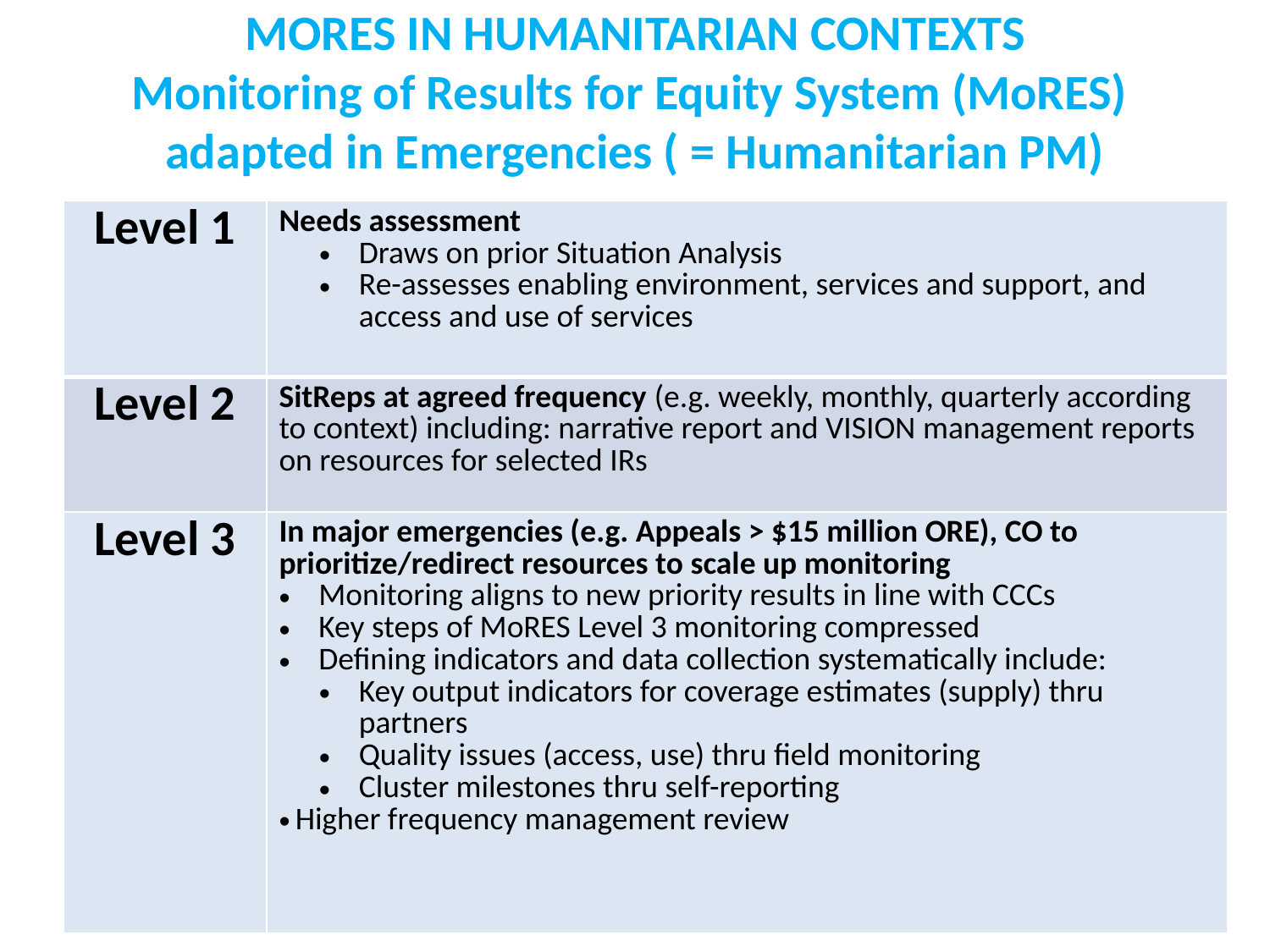

# MORES IN HUMANITARIAN CONTEXTS Monitoring of Results for Equity System (MoRES) adapted in Emergencies ( = Humanitarian PM)
| Level 1 | Needs assessment Draws on prior Situation Analysis Re-assesses enabling environment, services and support, and access and use of services |
| --- | --- |
| Level 2 | SitReps at agreed frequency (e.g. weekly, monthly, quarterly according to context) including: narrative report and VISION management reports on resources for selected IRs |
| Level 3 | In major emergencies (e.g. Appeals > $15 million ORE), CO to prioritize/redirect resources to scale up monitoring Monitoring aligns to new priority results in line with CCCs Key steps of MoRES Level 3 monitoring compressed Defining indicators and data collection systematically include: Key output indicators for coverage estimates (supply) thru partners Quality issues (access, use) thru field monitoring Cluster milestones thru self-reporting Higher frequency management review |